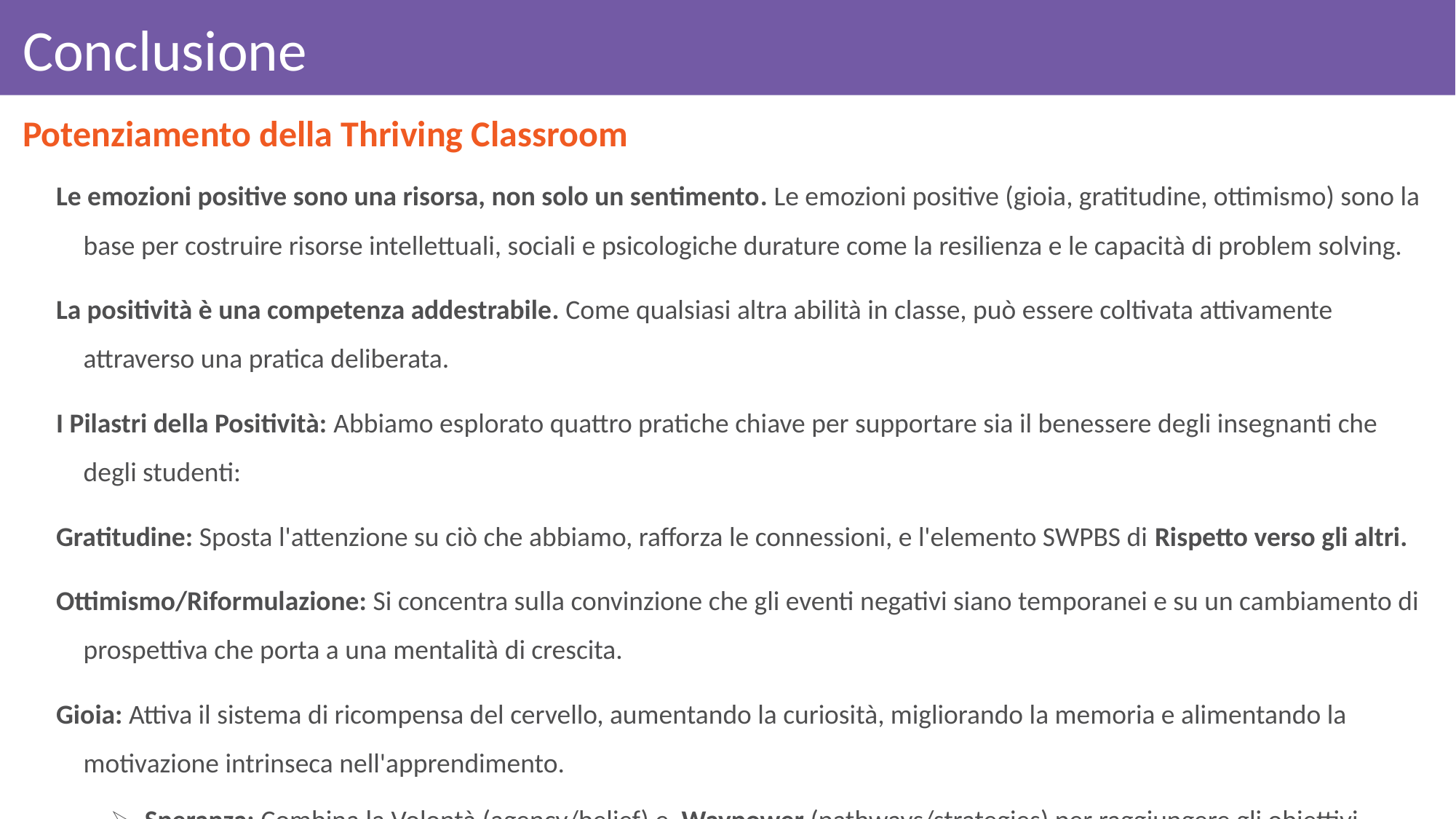

# Conclusione
Potenziamento della Thriving Classroom
Le emozioni positive sono una risorsa, non solo un sentimento. Le emozioni positive (gioia, gratitudine, ottimismo) sono la base per costruire risorse intellettuali, sociali e psicologiche durature come la resilienza e le capacità di problem solving.
La positività è una competenza addestrabile. Come qualsiasi altra abilità in classe, può essere coltivata attivamente attraverso una pratica deliberata.
I Pilastri della Positività: Abbiamo esplorato quattro pratiche chiave per supportare sia il benessere degli insegnanti che degli studenti:
Gratitudine: Sposta l'attenzione su ciò che abbiamo, rafforza le connessioni, e l'elemento SWPBS di Rispetto verso gli altri.
Ottimismo/Riformulazione: Si concentra sulla convinzione che gli eventi negativi siano temporanei e su un cambiamento di prospettiva che porta a una mentalità di crescita.
Gioia: Attiva il sistema di ricompensa del cervello, aumentando la curiosità, migliorando la memoria e alimentando la motivazione intrinseca nell'apprendimento.
Speranza: Combina la Volontà (agency/belief) e  Waypower (pathways/strategies) per raggiungere gli obiettivi, rafforzando l'elemento SWPBS di rispetto personale.